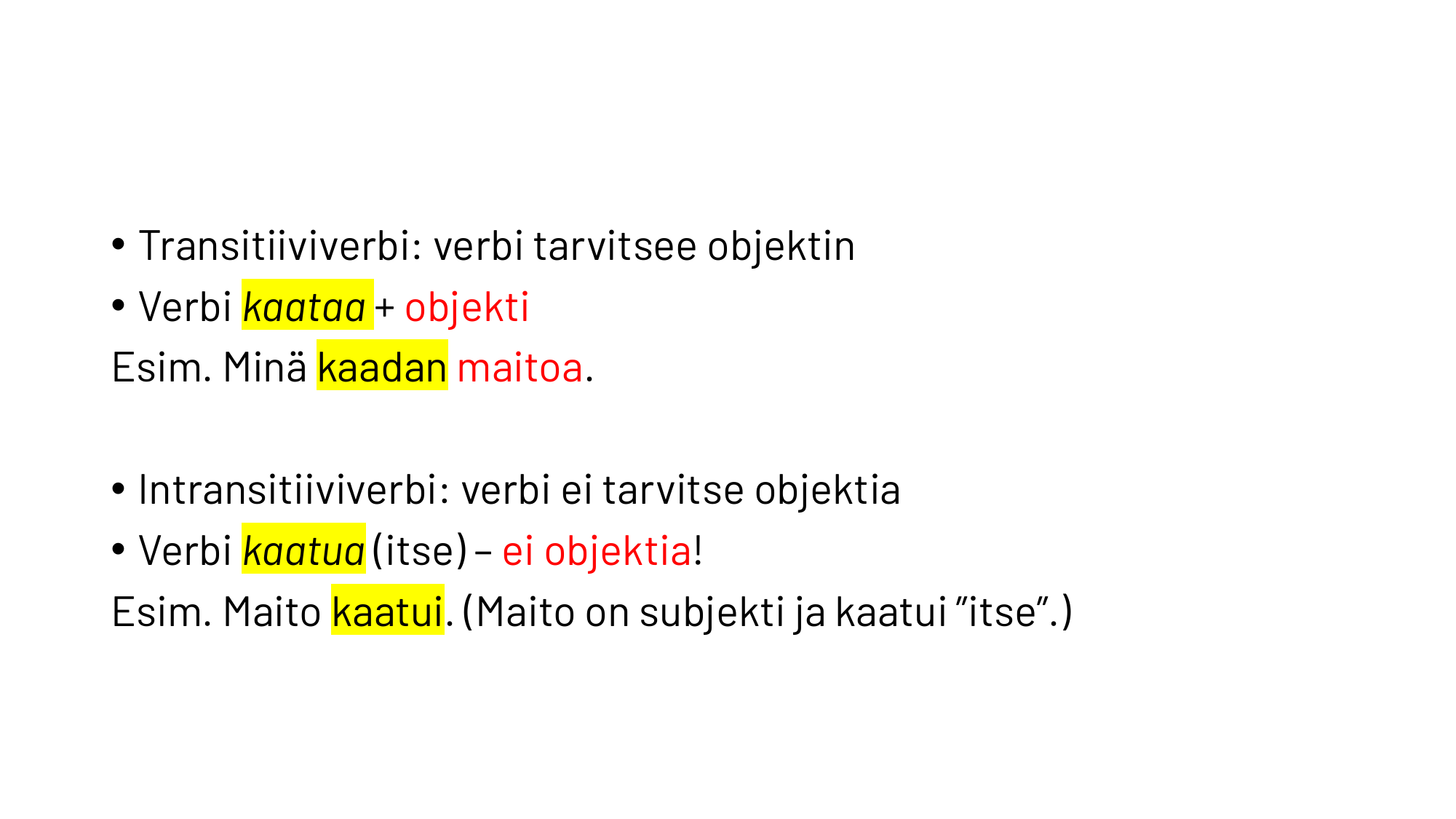

#
Transitiiviverbi: verbi tarvitsee objektin
Verbi kaataa + objekti
Esim. Minä kaadan maitoa.

Intransitiiviverbi: verbi ei tarvitse objektia
Verbi kaatua (itse) – ei objektia!
Esim. Maito kaatui. (Maito on subjekti ja kaatui ”itse”.)